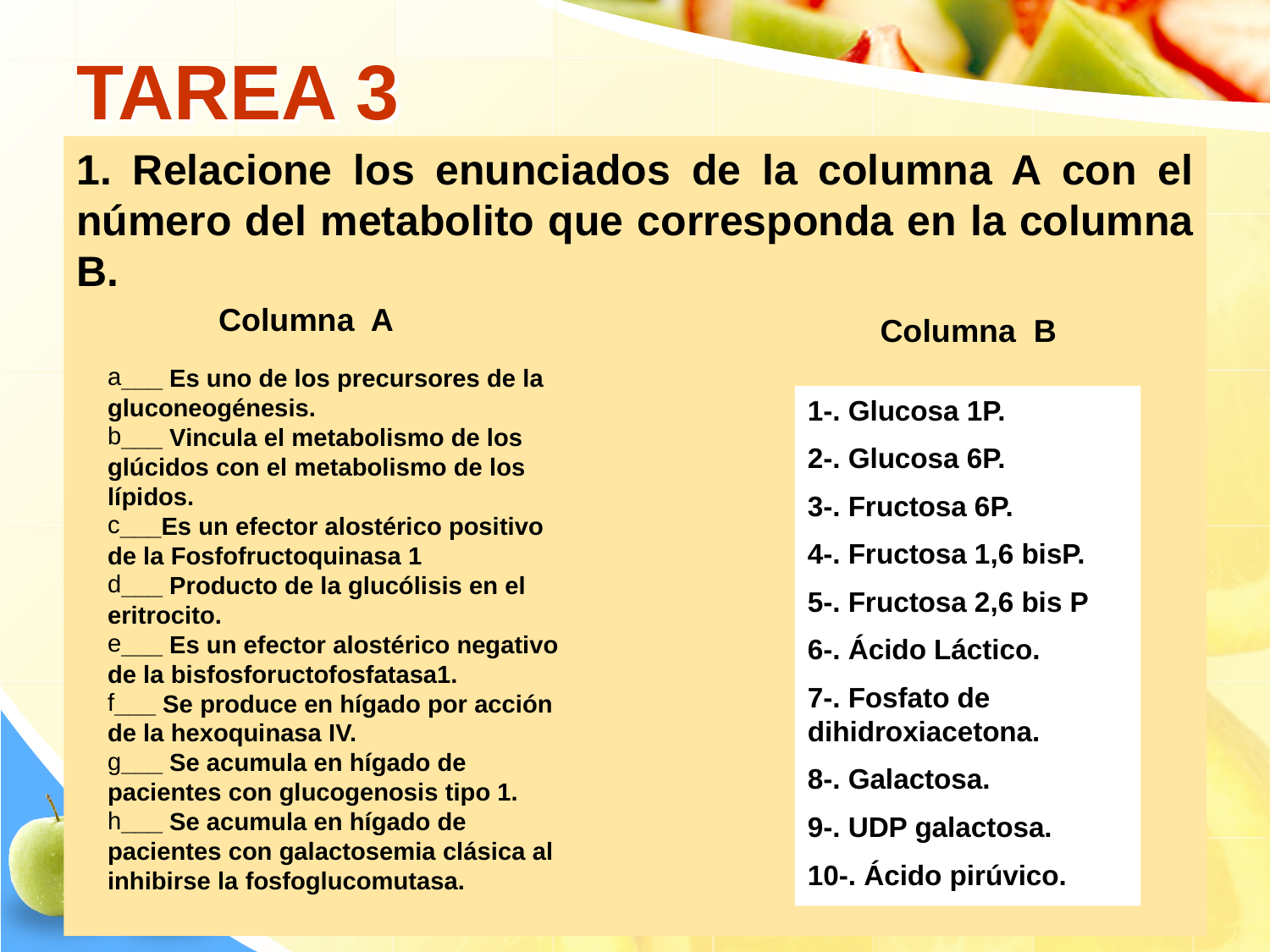

# TAREA 3
1. Relacione los enunciados de la columna A con el número del metabolito que corresponda en la columna B.
Columna  A

Columna  B
___ Es uno de los precursores de la gluconeogénesis.
___ Vincula el metabolismo de los glúcidos con el metabolismo de los lípidos.
___Es un efector alostérico positivo de la Fosfofructoquinasa 1
___ Producto de la glucólisis en el eritrocito.
___ Es un efector alostérico negativo de la bisfosfoructofosfatasa1.
___ Se produce en hígado por acción de la hexoquinasa IV.
___ Se acumula en hígado de pacientes con glucogenosis tipo 1.
___ Se acumula en hígado de pacientes con galactosemia clásica al inhibirse la fosfoglucomutasa.
1-. Glucosa 1P.
2-. Glucosa 6P.
3-. Fructosa 6P.
4-. Fructosa 1,6 bisP.
5-. Fructosa 2,6 bis P
6-. Ácido Láctico.
7-. Fosfato de dihidroxiacetona.
8-. Galactosa.
9-. UDP galactosa.
10-. Ácido pirúvico.